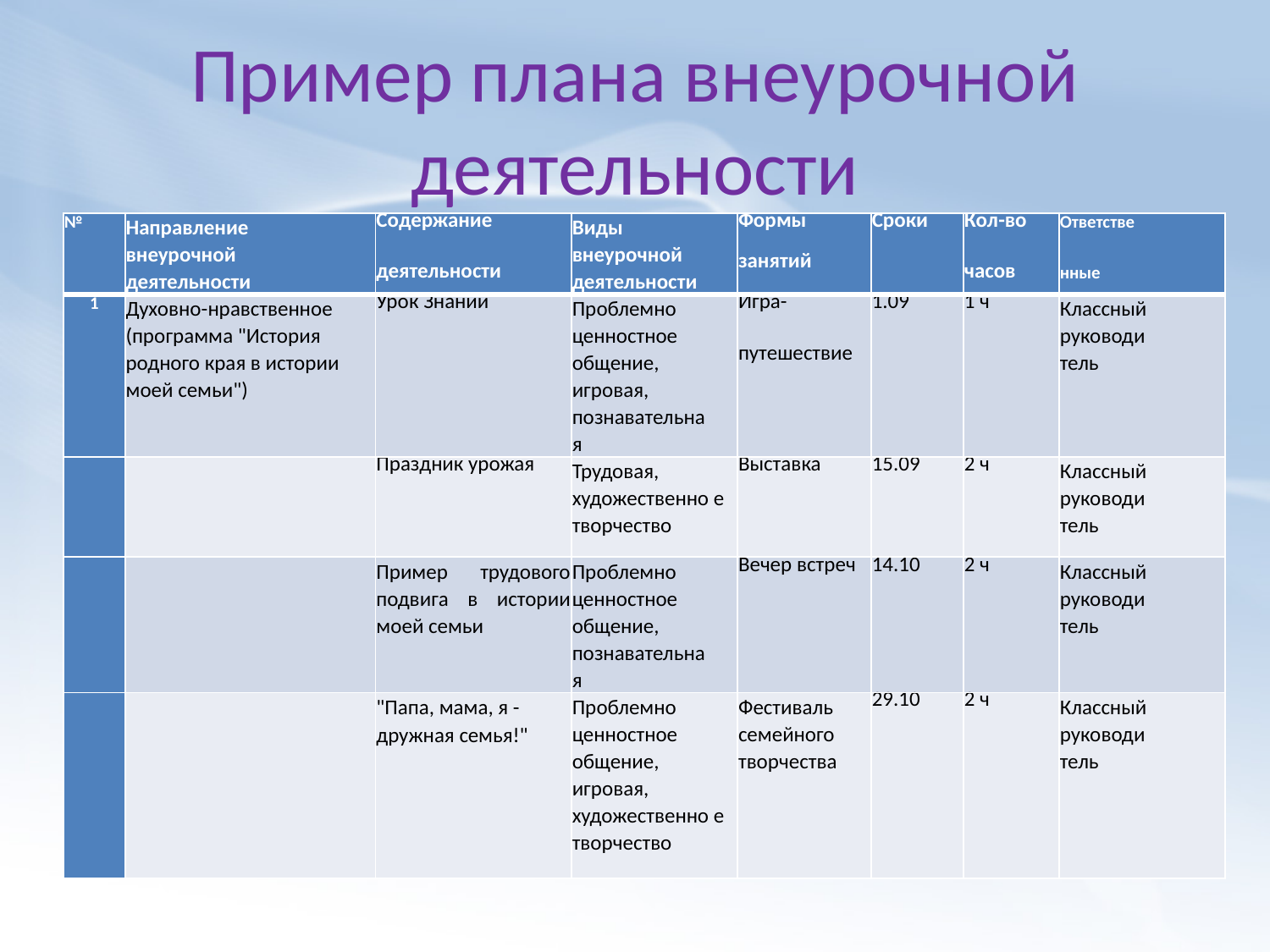

# Пример плана внеурочной деятельности
| № | Направление внеурочной деятельности | Содержание деятельности | Виды внеурочной деятельности | Формы занятий | Сроки | Кол-во часов | Ответстве нные |
| --- | --- | --- | --- | --- | --- | --- | --- |
| 1 | Духовно-­нравственное (программа "История родного края в истории моей семьи") | Урок Знаний | Проблемно­ ценностное общение, игровая, познавательна я | Игра- путешествие | 1.09 | 1 ч | Классный руководи тель |
|  |  | Праздник урожая | Трудовая, художественно е творчество | Выставка | 15.09 | 2 ч | Классный руководи тель |
|  |  | Пример трудового подвига в истории моей семьи | Проблемно­ ценностное общение, познавательна я | Вечер встреч | 14.10 | 2 ч | Классный руководи тель |
|  |  | "Папа, мама, я - дружная семья!" | Проблемно­ценностное общение, игровая, художественно е творчество | Фестиваль семейного творчества | 29.10 | 2 ч | Классный руководи тель |